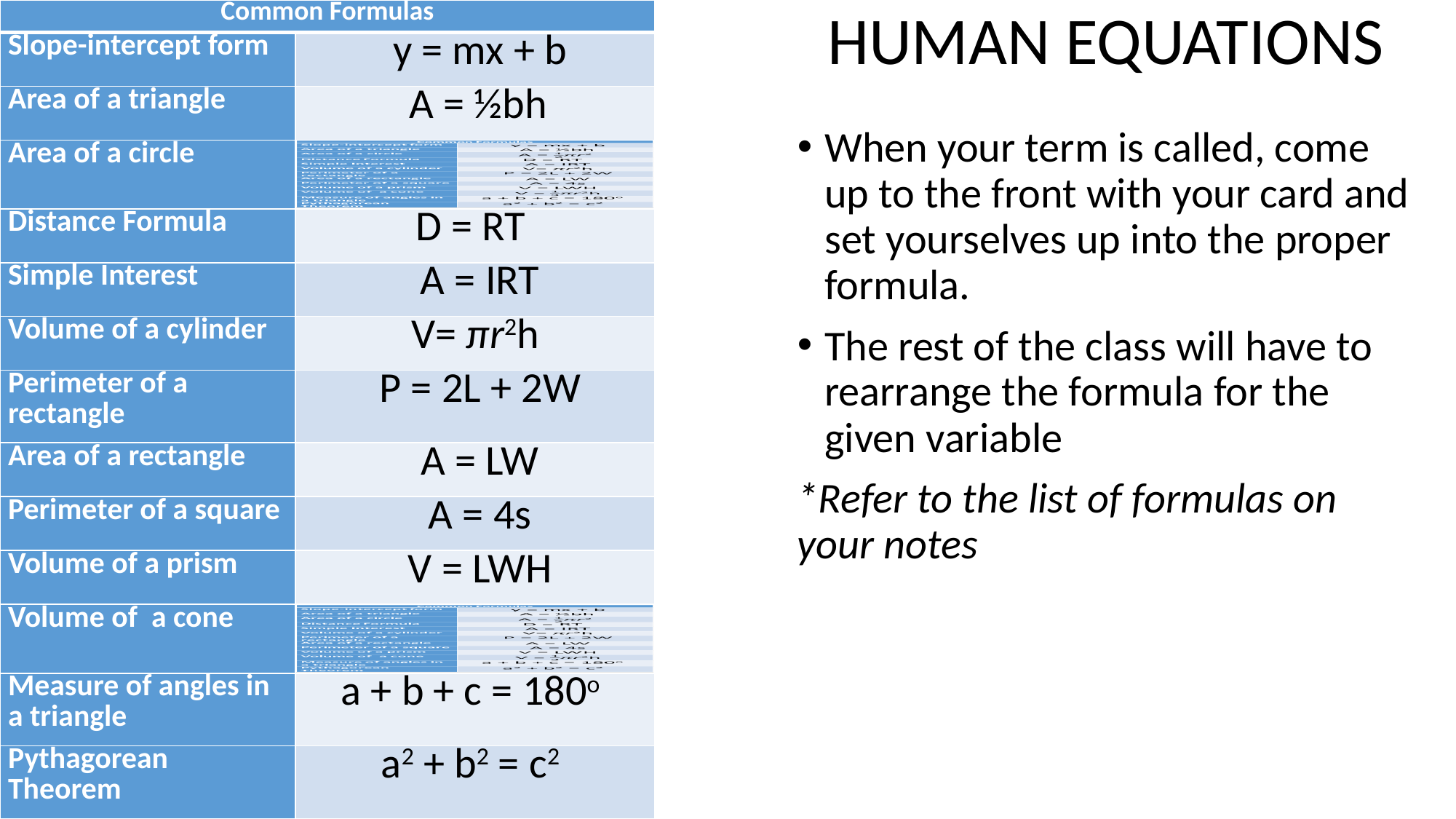

| Common Formulas |  |
| --- | --- |
| Slope-intercept form | y = mx + b |
| Area of a triangle | A = ½bh |
| Area of a circle |  |
| Distance Formula | D = RT |
| Simple Interest | A = IRT |
| Volume of a cylinder | V= πr2h |
| Perimeter of a rectangle | P = 2L + 2W |
| Area of a rectangle | A = LW |
| Perimeter of a square | A = 4s |
| Volume of a prism | V = LWH |
| Volume of a cone |  |
| Measure of angles in a triangle | a + b + c = 180o |
| Pythagorean Theorem | a2 + b2 = c2 |
# HUMAN EQUATIONS
When your term is called, come up to the front with your card and set yourselves up into the proper formula.
The rest of the class will have to rearrange the formula for the given variable
*Refer to the list of formulas on your notes